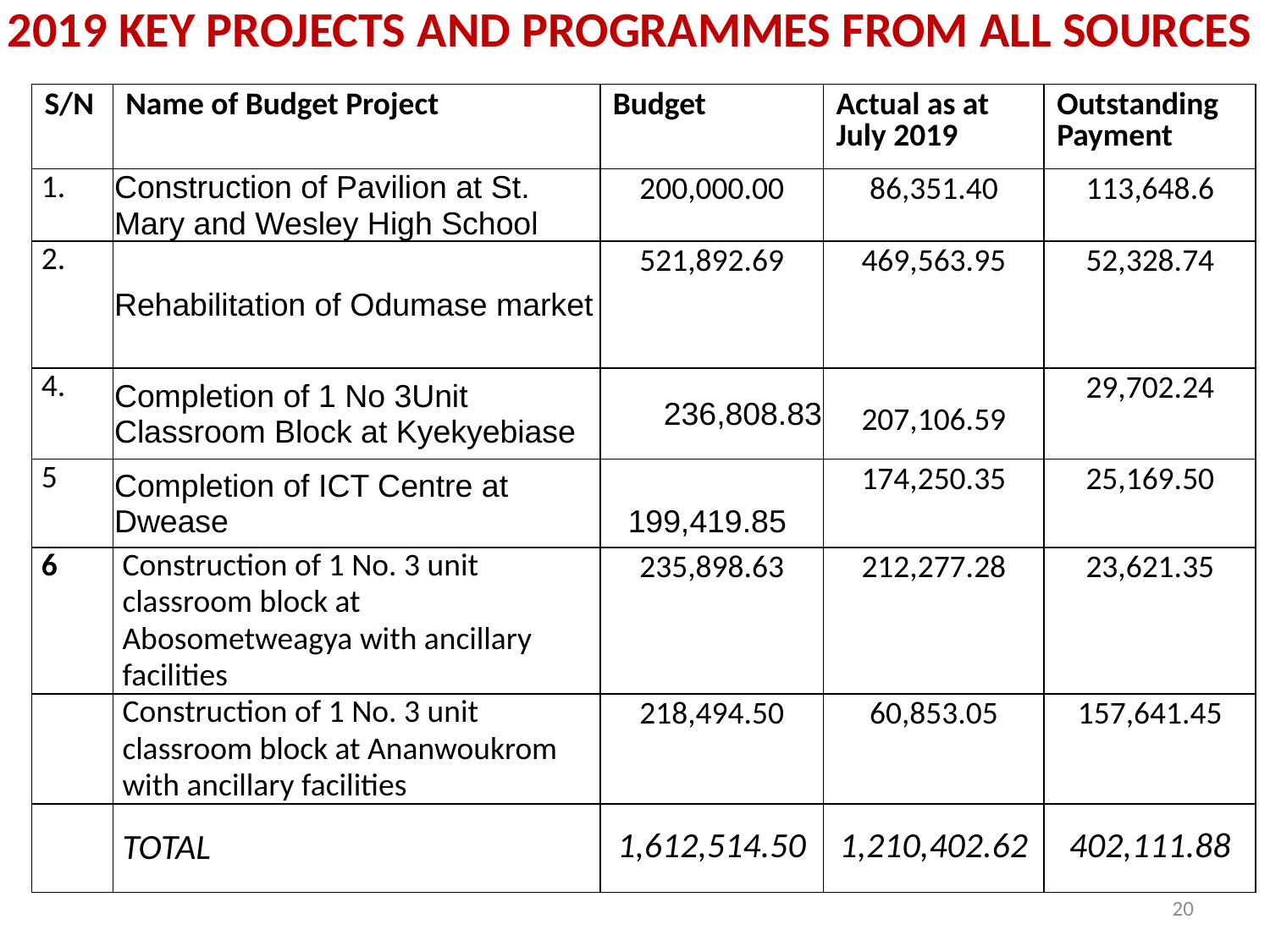

# 2019 KEY PROJECTS AND PROGRAMMES FROM ALL SOURCES
| S/N | Name of Budget Project | Budget | Actual as at July 2019 | Outstanding Payment |
| --- | --- | --- | --- | --- |
| 1. | Construction of Pavilion at St. Mary and Wesley High School | 200,000.00 | 86,351.40 | 113,648.6 |
| 2. | Rehabilitation of Odumase market | 521,892.69 | 469,563.95 | 52,328.74 |
| 4. | Completion of 1 No 3Unit Classroom Block at Kyekyebiase | 236,808.83 | 207,106.59 | 29,702.24 |
| 5 | Completion of ICT Centre at Dwease | 199,419.85 | 174,250.35 | 25,169.50 |
| 6 | Construction of 1 No. 3 unit classroom block at Abosometweagya with ancillary facilities | 235,898.63 | 212,277.28 | 23,621.35 |
|  | Construction of 1 No. 3 unit classroom block at Ananwoukrom with ancillary facilities | 218,494.50 | 60,853.05 | 157,641.45 |
|  | TOTAL | 1,612,514.50 | 1,210,402.62 | 402,111.88 |
20